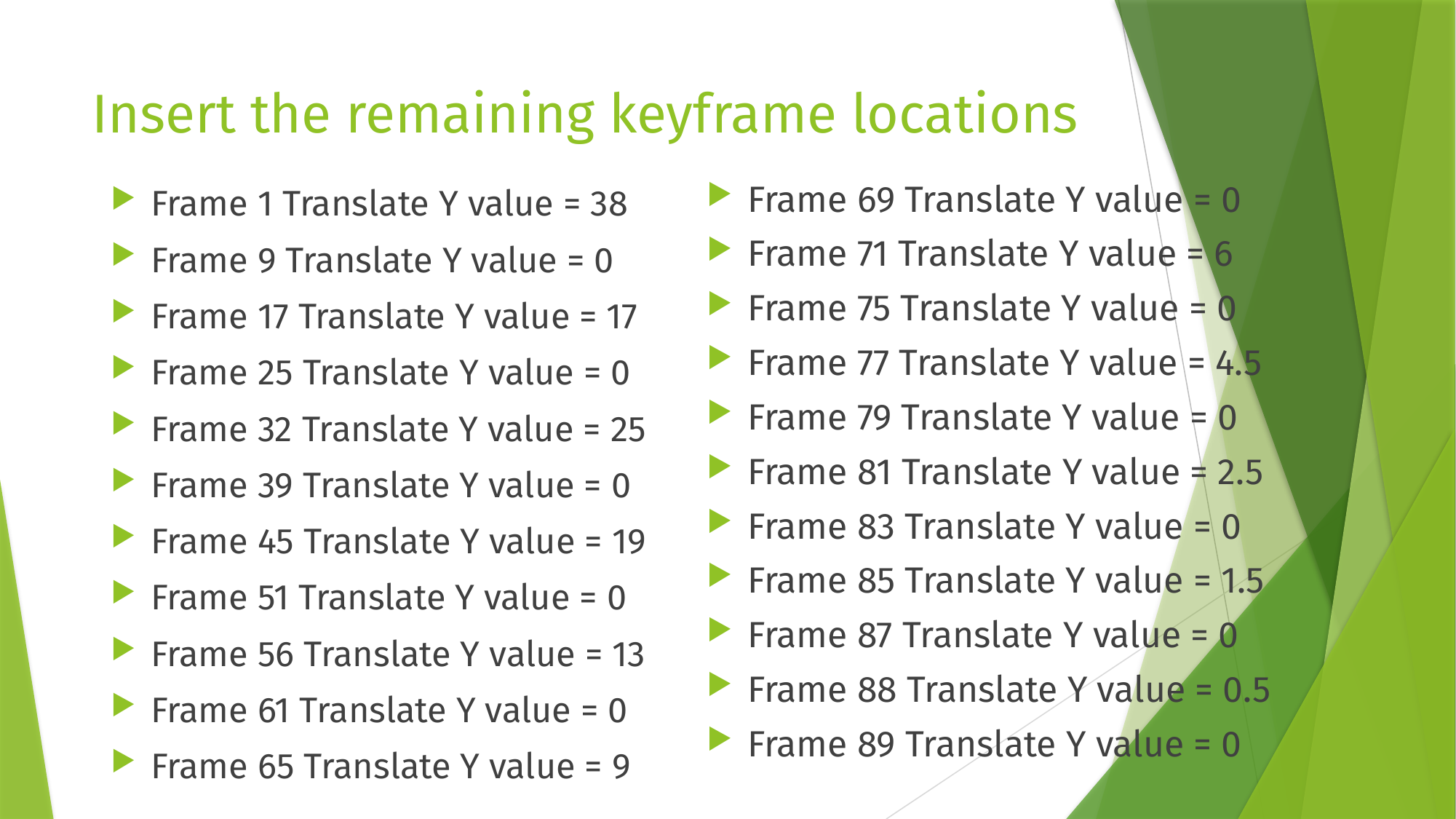

# Insert the remaining keyframe locations
Frame 1 Translate Y value = 38
Frame 9 Translate Y value = 0
Frame 17 Translate Y value = 17
Frame 25 Translate Y value = 0
Frame 32 Translate Y value = 25
Frame 39 Translate Y value = 0
Frame 45 Translate Y value = 19
Frame 51 Translate Y value = 0
Frame 56 Translate Y value = 13
Frame 61 Translate Y value = 0
Frame 65 Translate Y value = 9

Frame 69 Translate Y value = 0
Frame 71 Translate Y value = 6
Frame 75 Translate Y value = 0
Frame 77 Translate Y value = 4.5
Frame 79 Translate Y value = 0
Frame 81 Translate Y value = 2.5
Frame 83 Translate Y value = 0
Frame 85 Translate Y value = 1.5
Frame 87 Translate Y value = 0
Frame 88 Translate Y value = 0.5
Frame 89 Translate Y value = 0